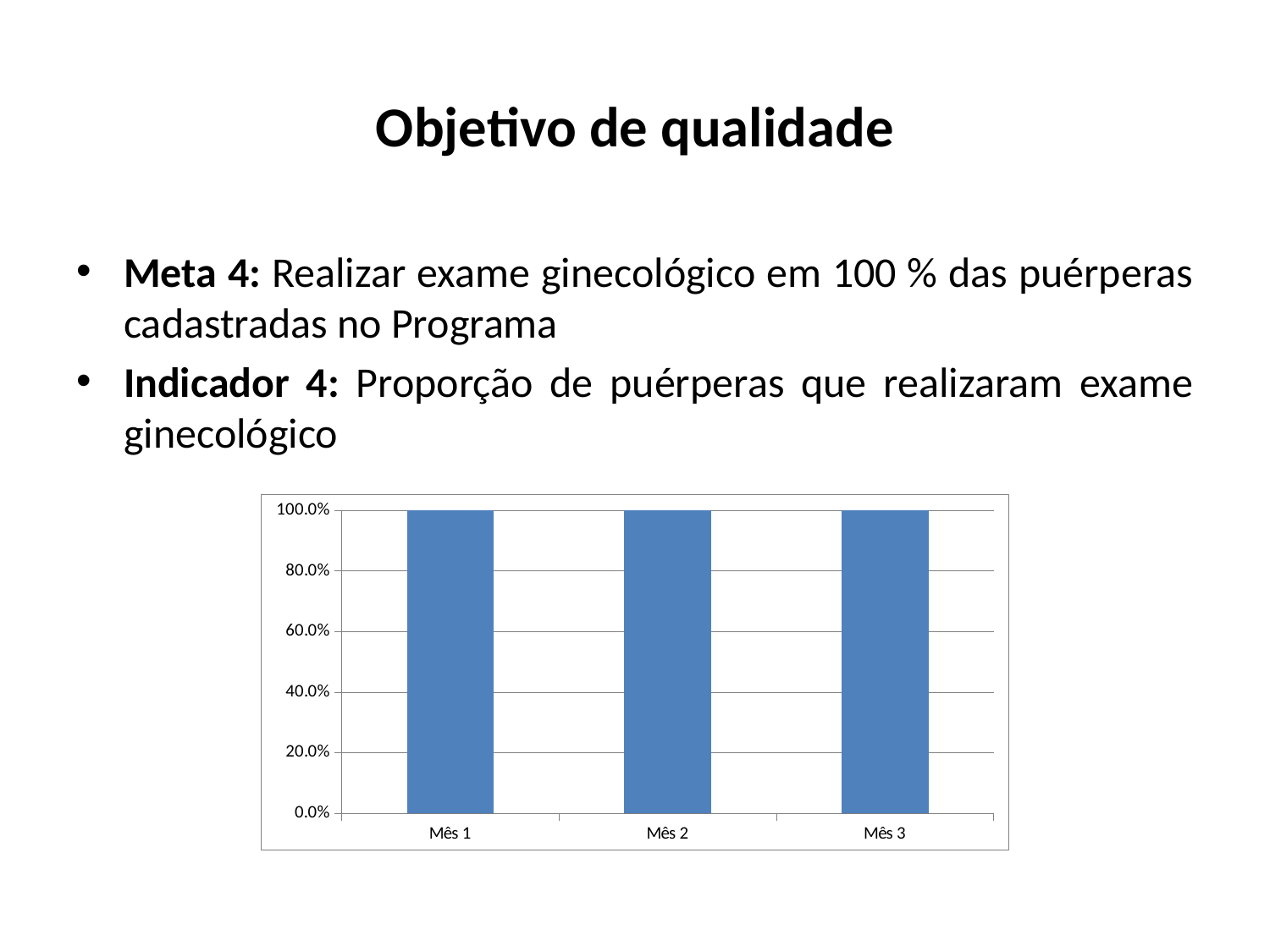

Objetivo de qualidade

Meta 4: Realizar exame ginecológico em 100 % das puérperas cadastradas no Programa
Indicador 4: Proporção de puérperas que realizaram exame ginecológico

### Chart

| Category | Proporção de puérperas com avaliação do estado psíquico |
|---|---|
| Mês 1 | 1.0 |
| Mês 2 | 1.0 |
| Mês 3 | 1.0 |